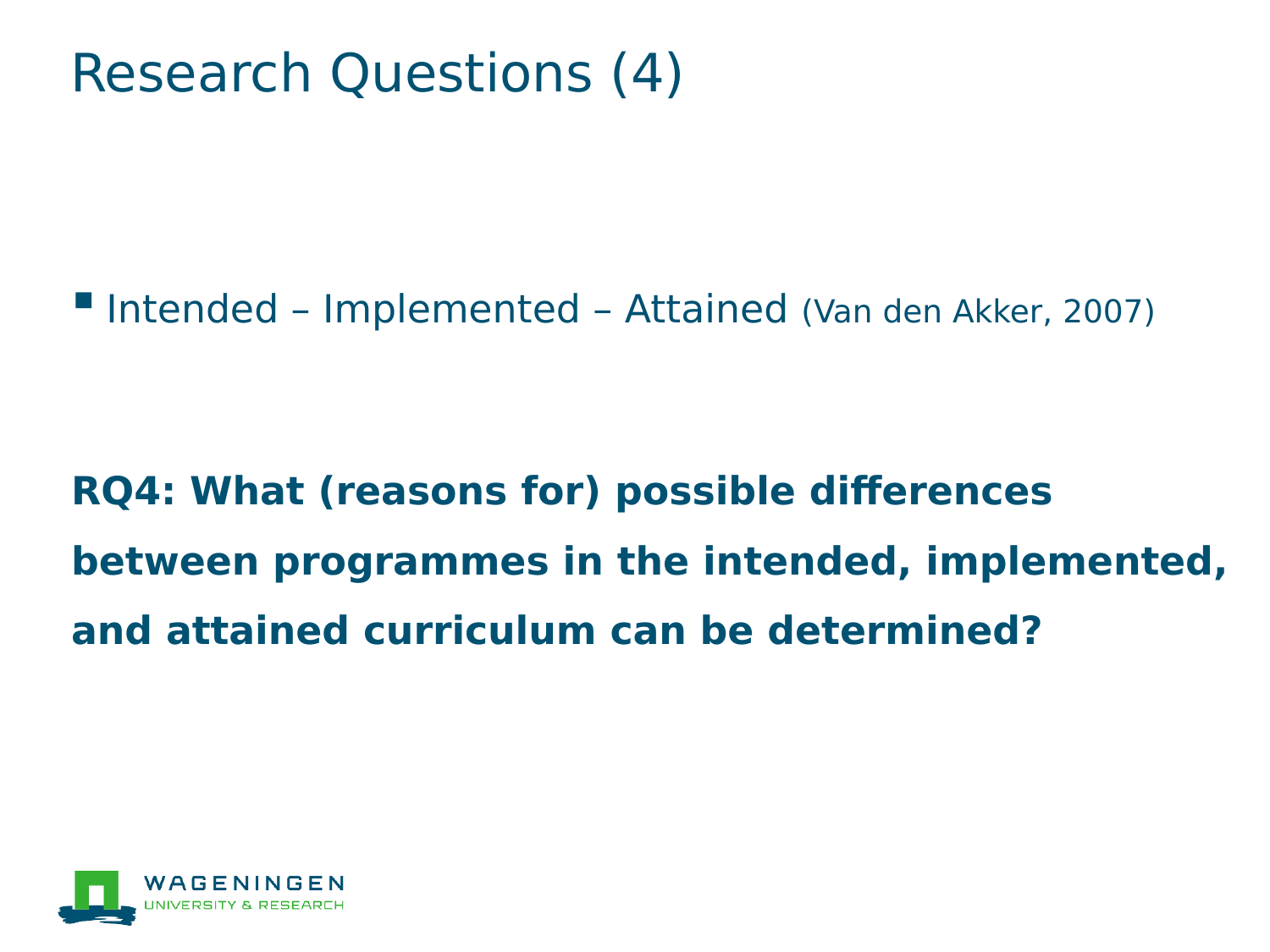

# Research Questions (4)
Intended – Implemented – Attained (Van den Akker, 2007)

RQ4: What (reasons for) possible differences between programmes in the intended, implemented, and attained curriculum can be determined?